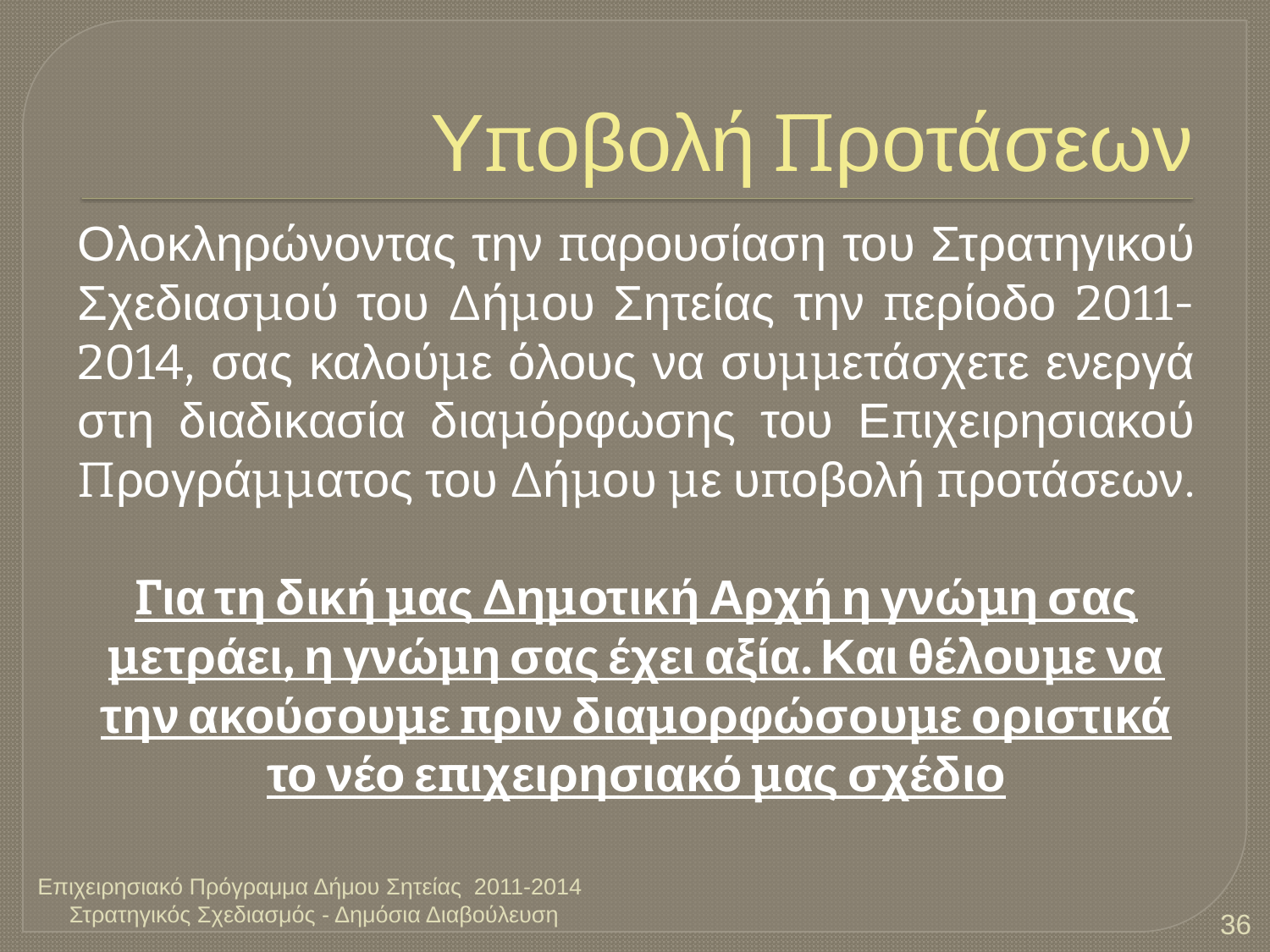

# Υποβολή Προτάσεων
Ολοκληρώνοντας την παρουσίαση του Στρατηγικού Σχεδιασμού του Δήμου Σητείας την περίοδο 2011-2014, σας καλούμε όλους να συμμετάσχετε ενεργά στη διαδικασία διαμόρφωσης του Επιχειρησιακού Προγράμματος του Δήμου με υποβολή προτάσεων.

Για τη δική μας Δημοτική Αρχή η γνώμη σας μετράει, η γνώμη σας έχει αξία. Και θέλουμε να την ακούσουμε πριν διαμορφώσουμε οριστικά το νέο επιχειρησιακό μας σχέδιο

Επιχειρησιακό Πρόγραμμα Δήμου Σητείας  2011-2014        Στρατηγικός Σχεδιασμός - Δημόσια Διαβούλευση
36